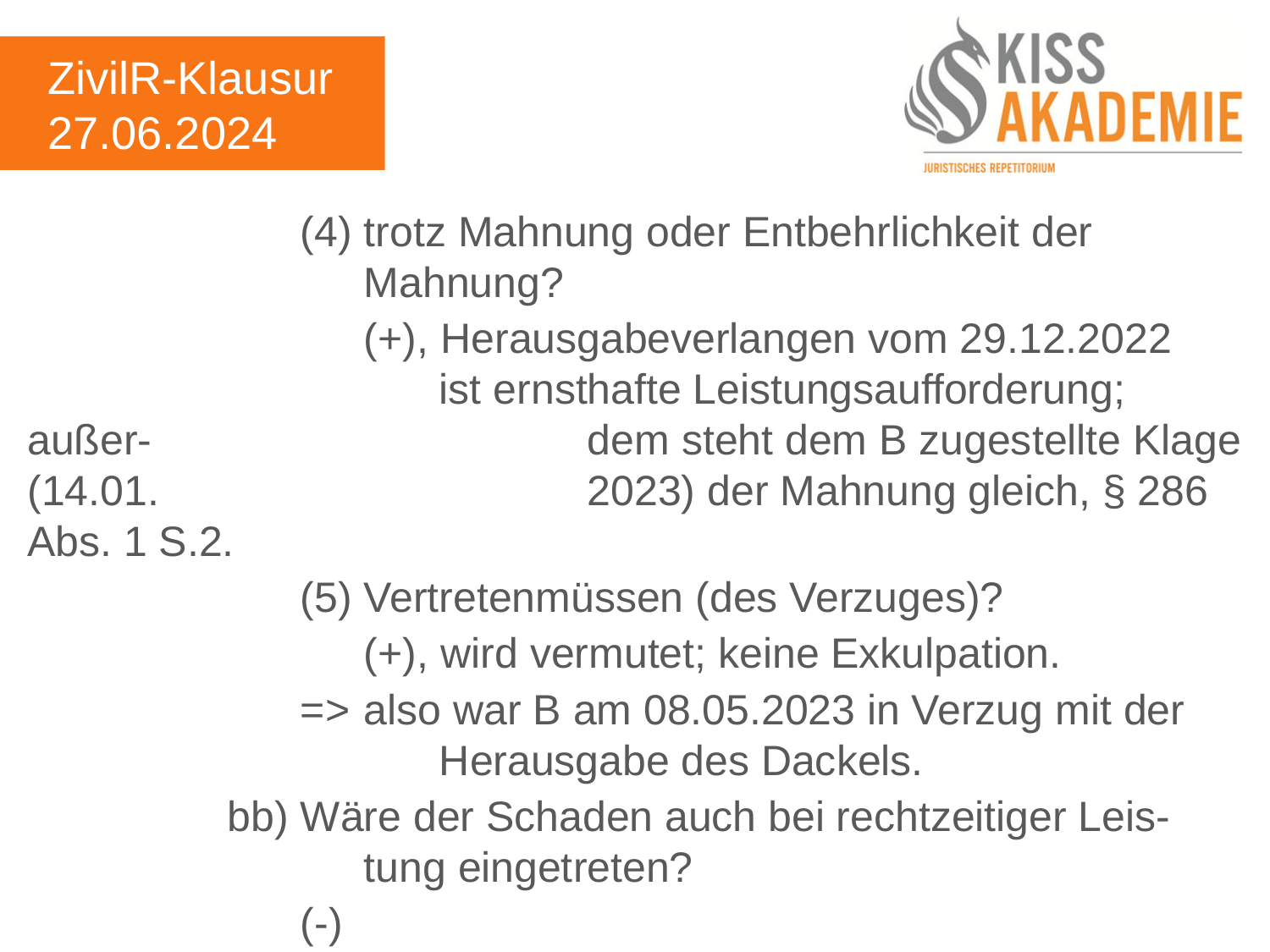

ZivilR-Klausur
27.06.2024
					(4)	trotz Mahnung oder Entbehrlichkeit der							Mahnung?
						(+), Herausgabeverlangen vom 29.12.2022							ist ernsthafte Leistungsaufforderung; außer-							dem steht dem B zugestellte Klage (14.01.							2023) der Mahnung gleich, § 286 Abs. 1 S.2.
					(5)	Vertretenmüssen (des Verzuges)?
						(+), wird vermutet; keine Exkulpation.
					=>	also war B am 08.05.2023 in Verzug mit der							Herausgabe des Dackels.
				bb)	Wäre der Schaden auch bei rechtzeitiger Leis-						tung eingetreten?
					(-)
				=>	also verschärfte Haftung nach § 287 S.2 (+).